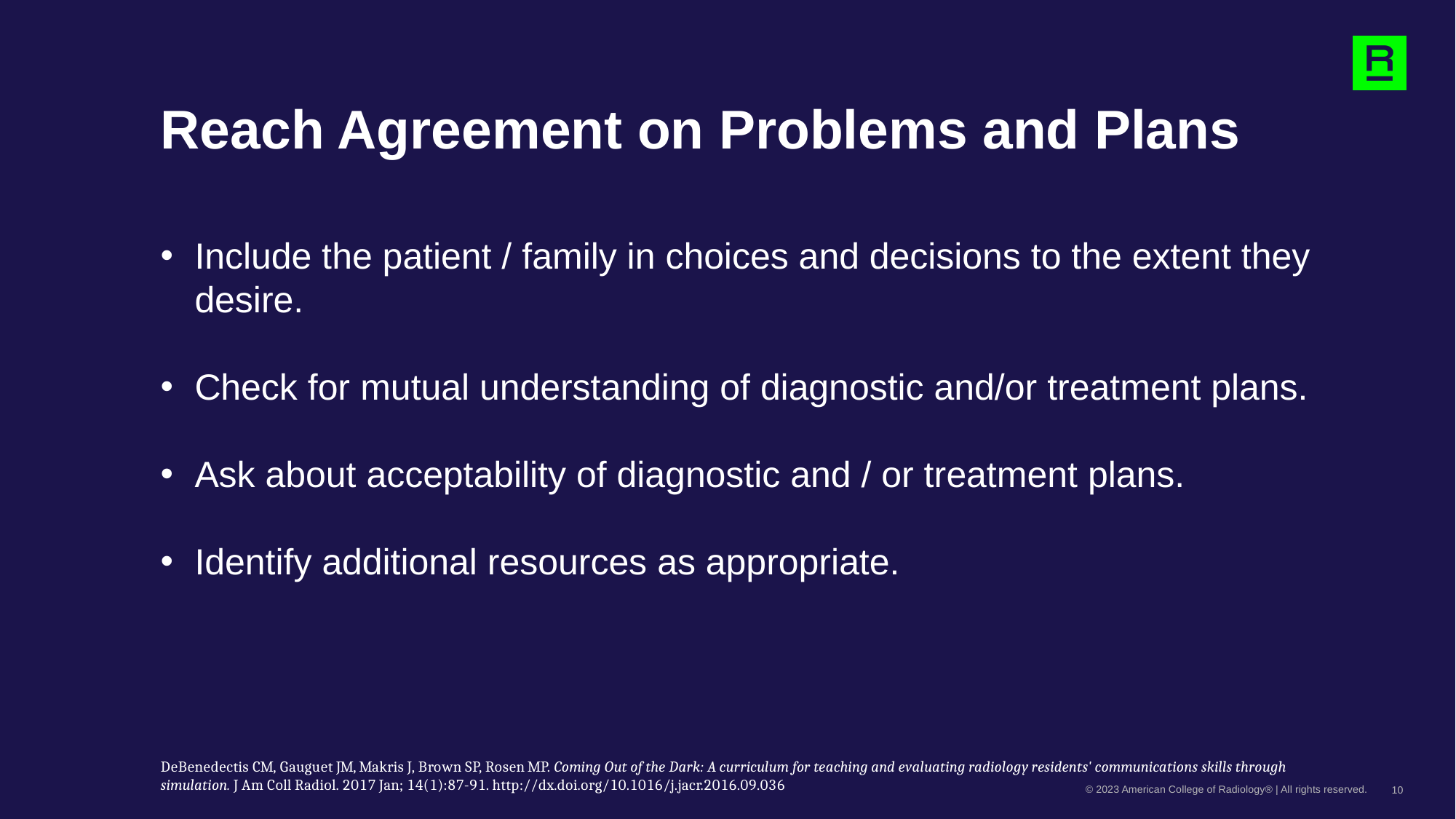

# Reach Agreement on Problems and Plans
Include the patient / family in choices and decisions to the extent they desire.

Check for mutual understanding of diagnostic and/or treatment plans.

Ask about acceptability of diagnostic and / or treatment plans.

Identify additional resources as appropriate.

DeBenedectis CM, Gauguet JM, Makris J, Brown SP, Rosen MP. Coming Out of the Dark: A curriculum for teaching and evaluating radiology residents' communications skills through simulation. J Am Coll Radiol. 2017 Jan; 14(1):87-91. http://dx.doi.org/10.1016/j.jacr.2016.09.036